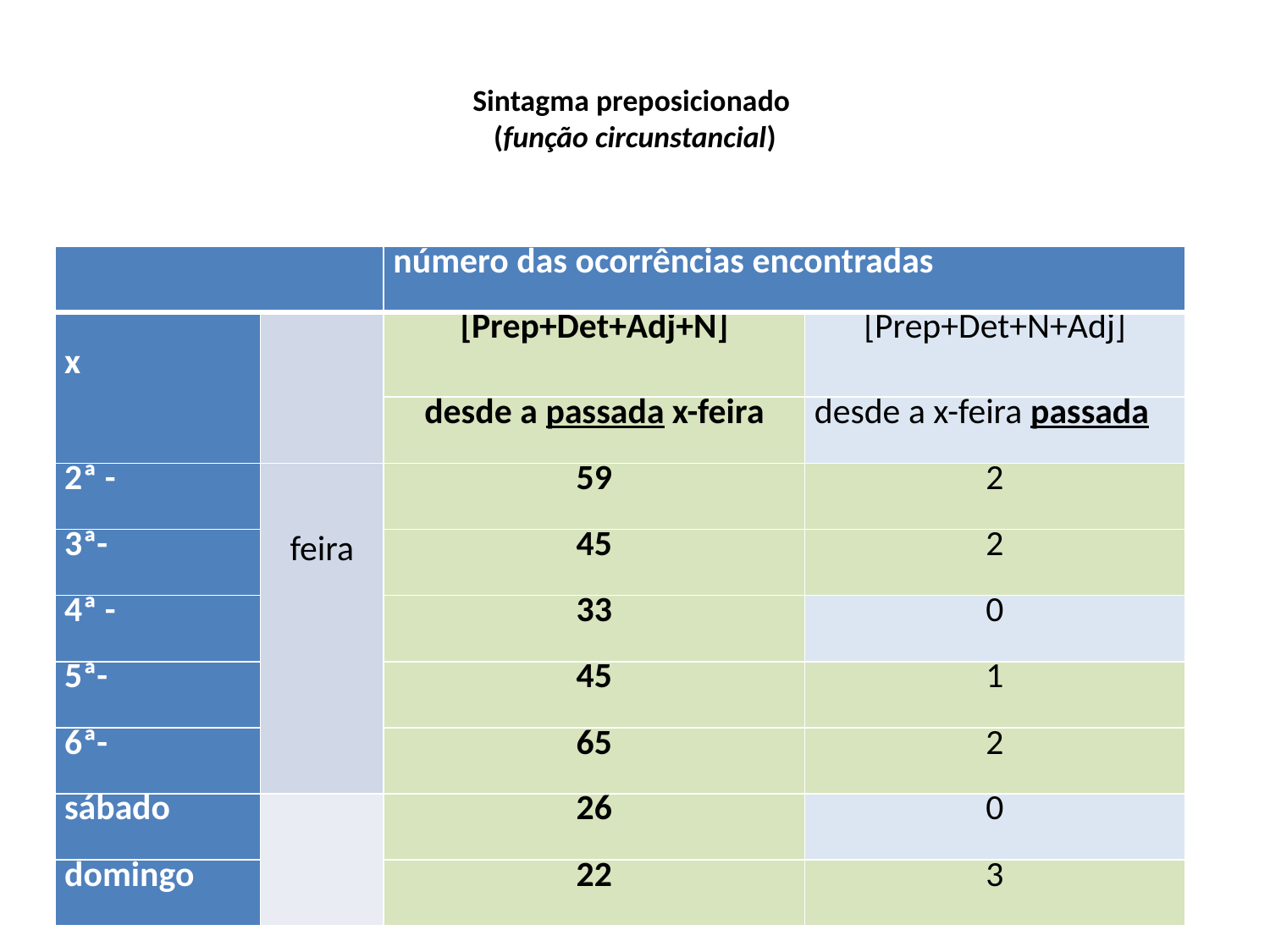

# Sintagma preposicionado (função circunstancial)
|  |  | número das ocorrências encontradas |  |
| --- | --- | --- | --- |
| x |  | [Prep+Det+Adj+N] | [Prep+Det+N+Adj] |
|  |  | desde a passada x-feira | desde a x-feira passada |
| 2ª - | feira | 59 | 2 |
| 3ª- |  | 45 | 2 |
| 4ª - |  | 33 | 0 |
| 5ª- |  | 45 | 1 |
| 6ª- |  | 65 | 2 |
| sábado |  | 26 | 0 |
| domingo |  | 22 | 3 |